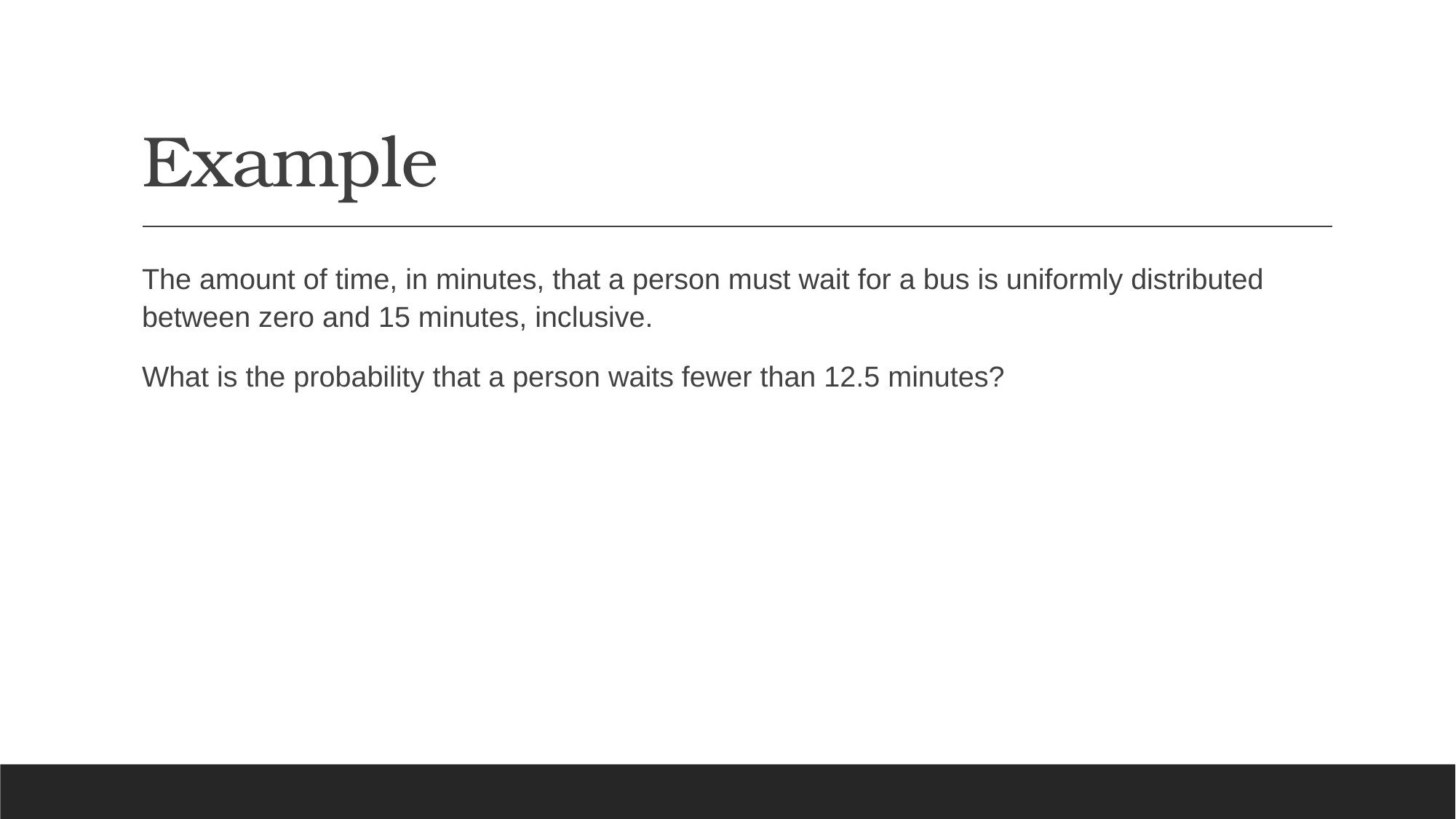

# Example
The amount of time, in minutes, that a person must wait for a bus is uniformly distributed between zero and 15 minutes, inclusive.
What is the probability that a person waits fewer than 12.5 minutes?